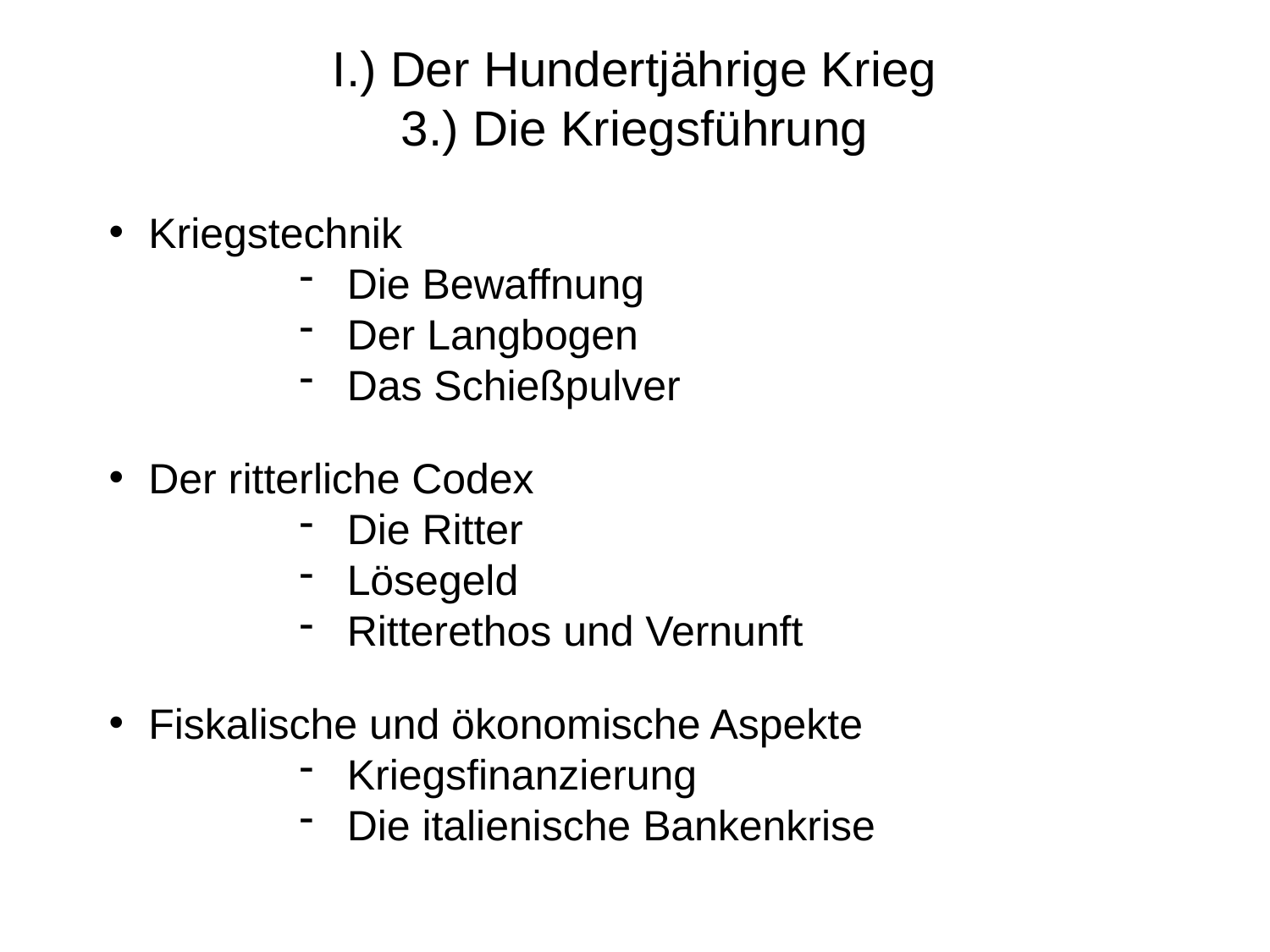

# I.) Der Hundertjährige Krieg 3.) Die Kriegsführung
Kriegstechnik
Die Bewaffnung
Der Langbogen
Das Schießpulver

Der ritterliche Codex
Die Ritter
Lösegeld
Ritterethos und Vernunft

Fiskalische und ökonomische Aspekte
Kriegsfinanzierung
Die italienische Bankenkrise